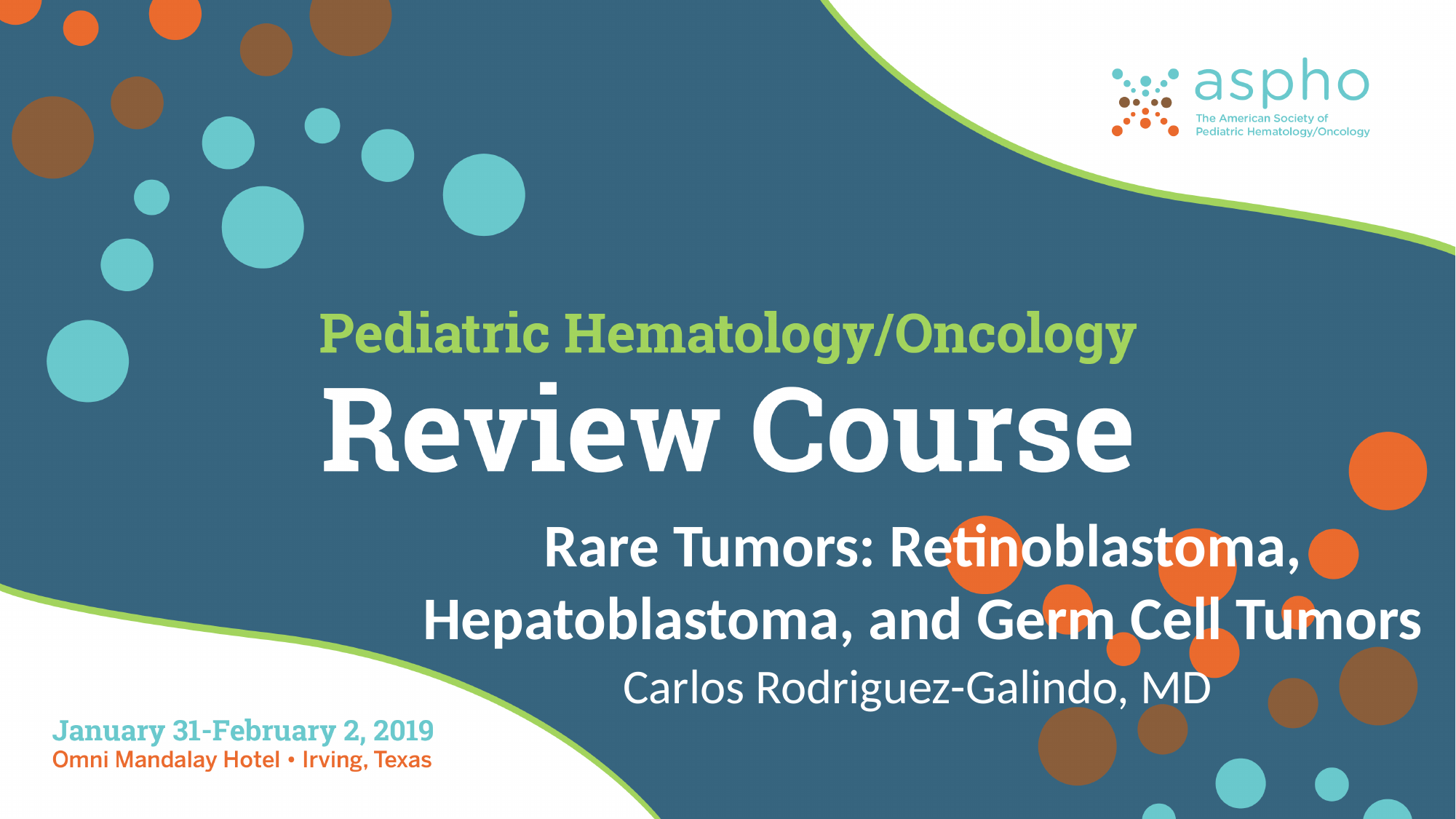

Rare Tumors: Retinoblastoma, Hepatoblastoma, and Germ Cell Tumors
Carlos Rodriguez-Galindo, MD